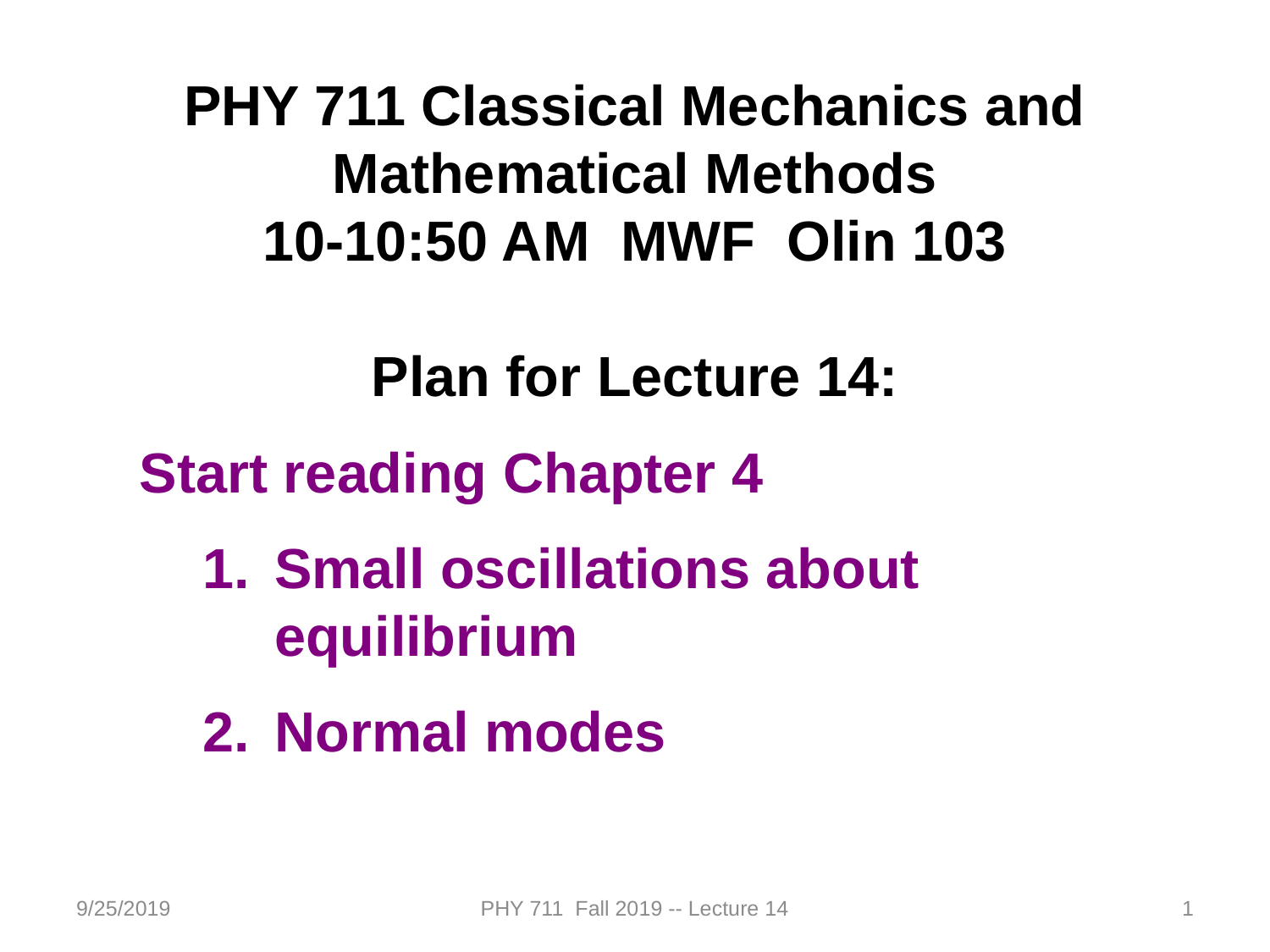

PHY 711 Classical Mechanics and Mathematical Methods
10-10:50 AM  MWF  Olin 103

Plan for Lecture 14:
Start reading Chapter 4
Small oscillations about equilibrium
Normal modes
9/25/2019
PHY 711  Fall 2019 -- Lecture 14
1